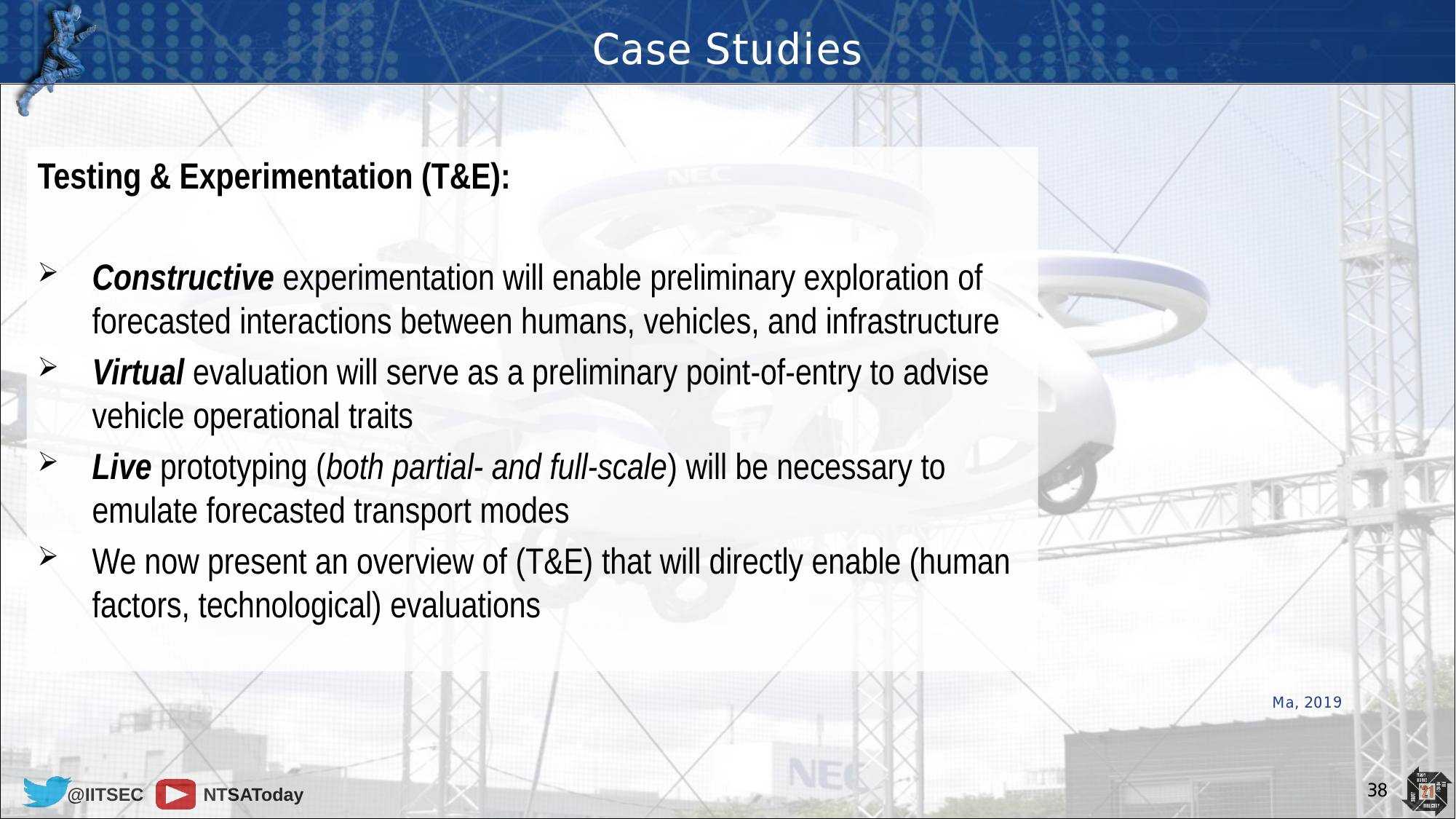

# Case Studies

Testing & Experimentation (T&E):

Constructive experimentation will enable preliminary exploration of forecasted interactions between humans, vehicles, and infrastructure
Virtual evaluation will serve as a preliminary point-of-entry to advise vehicle operational traits
Live prototyping (both partial- and full-scale) will be necessary to emulate forecasted transport modes
We now present an overview of (T&E) that will directly enable (human factors, technological) evaluations

Ma, 2019
38